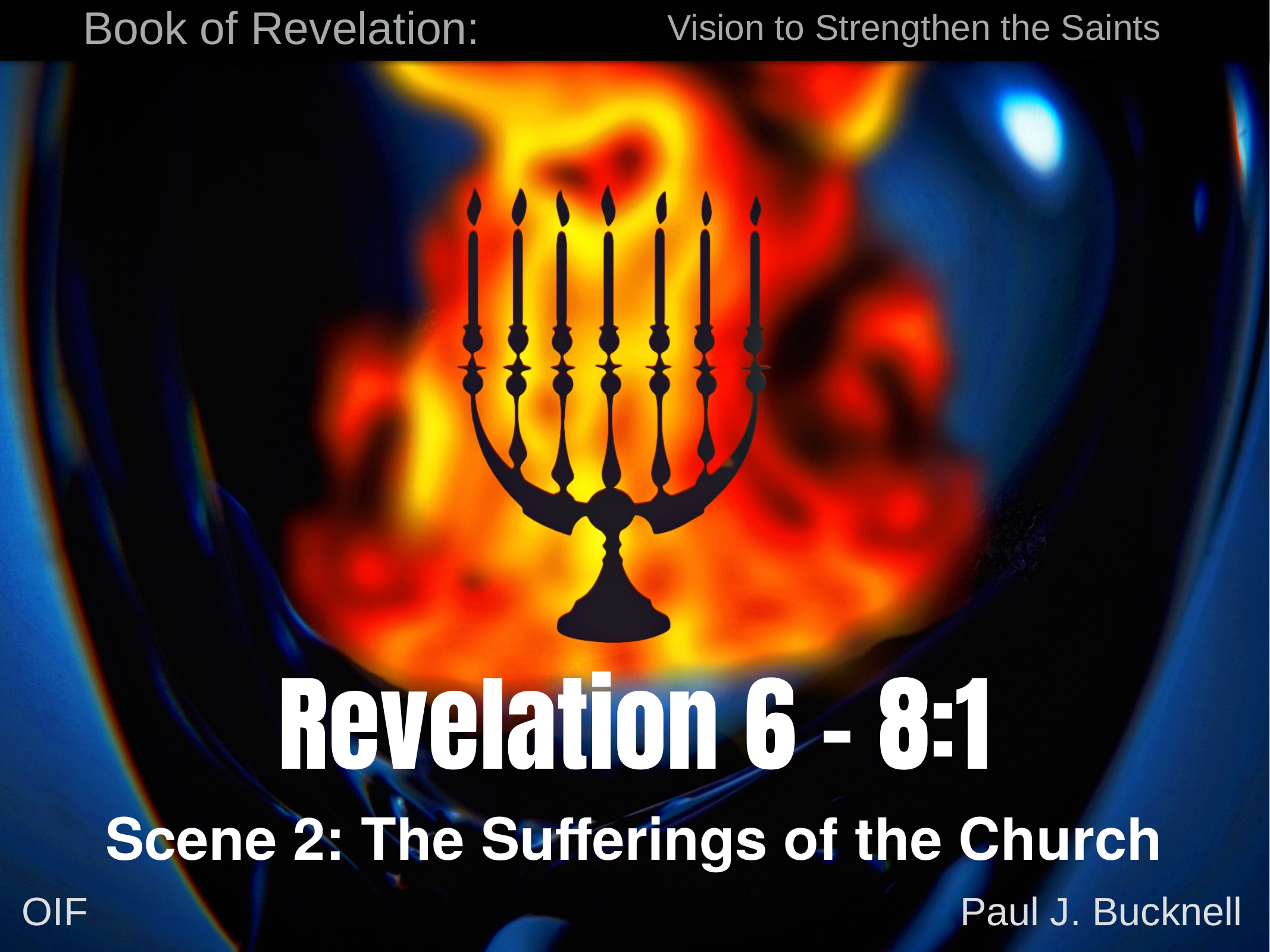

Revelation 6 - 8:1
Scene 2: The Sufferings of the Church
OIF
Paul J. Bucknell